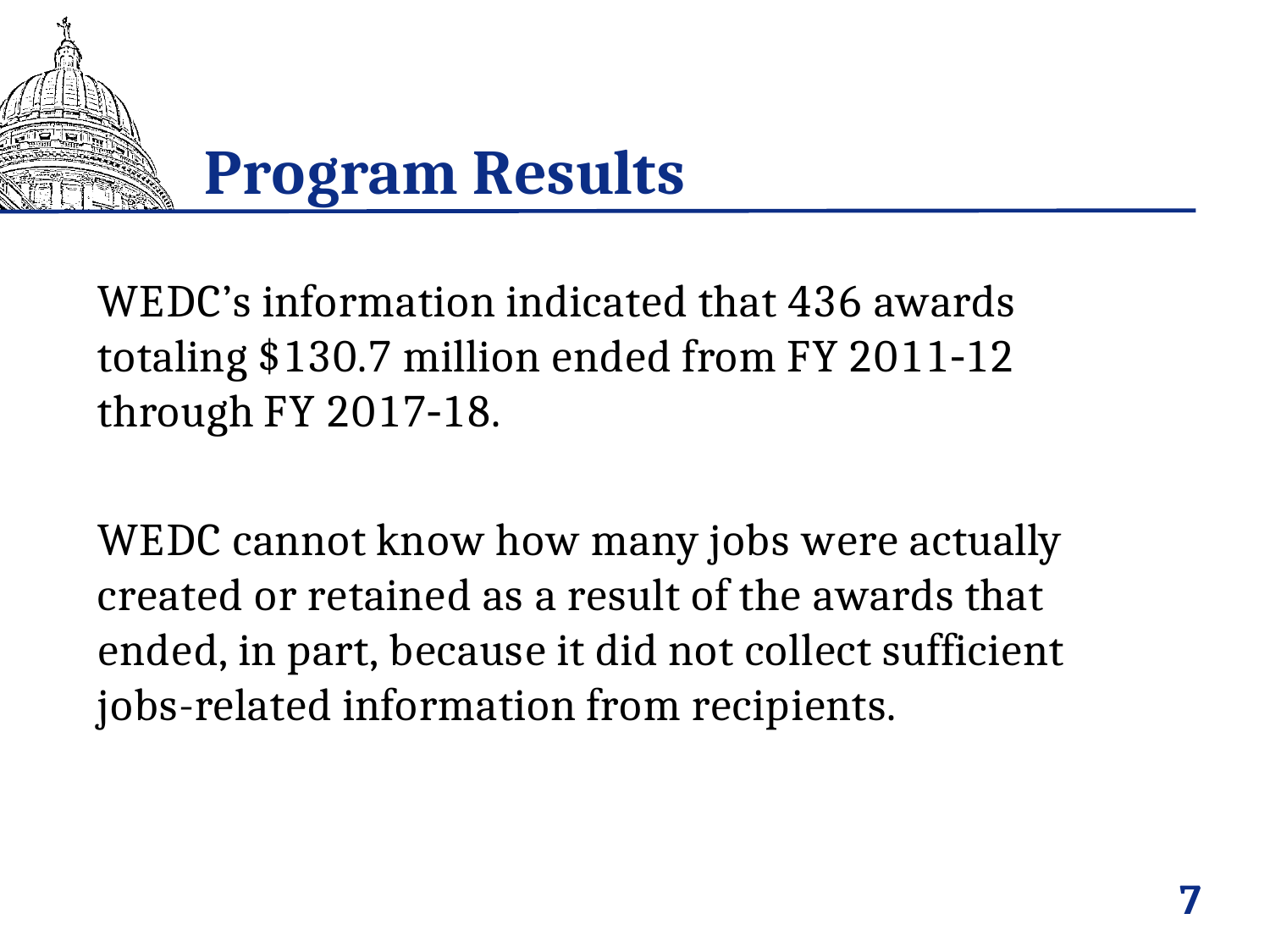

# Program Results
WEDC’s information indicated that 436 awards totaling $130.7 million ended from FY 2011‑12 through FY 2017‑18.

WEDC cannot know how many jobs were actually created or retained as a result of the awards that ended, in part, because it did not collect sufficient jobs-related information from recipients.